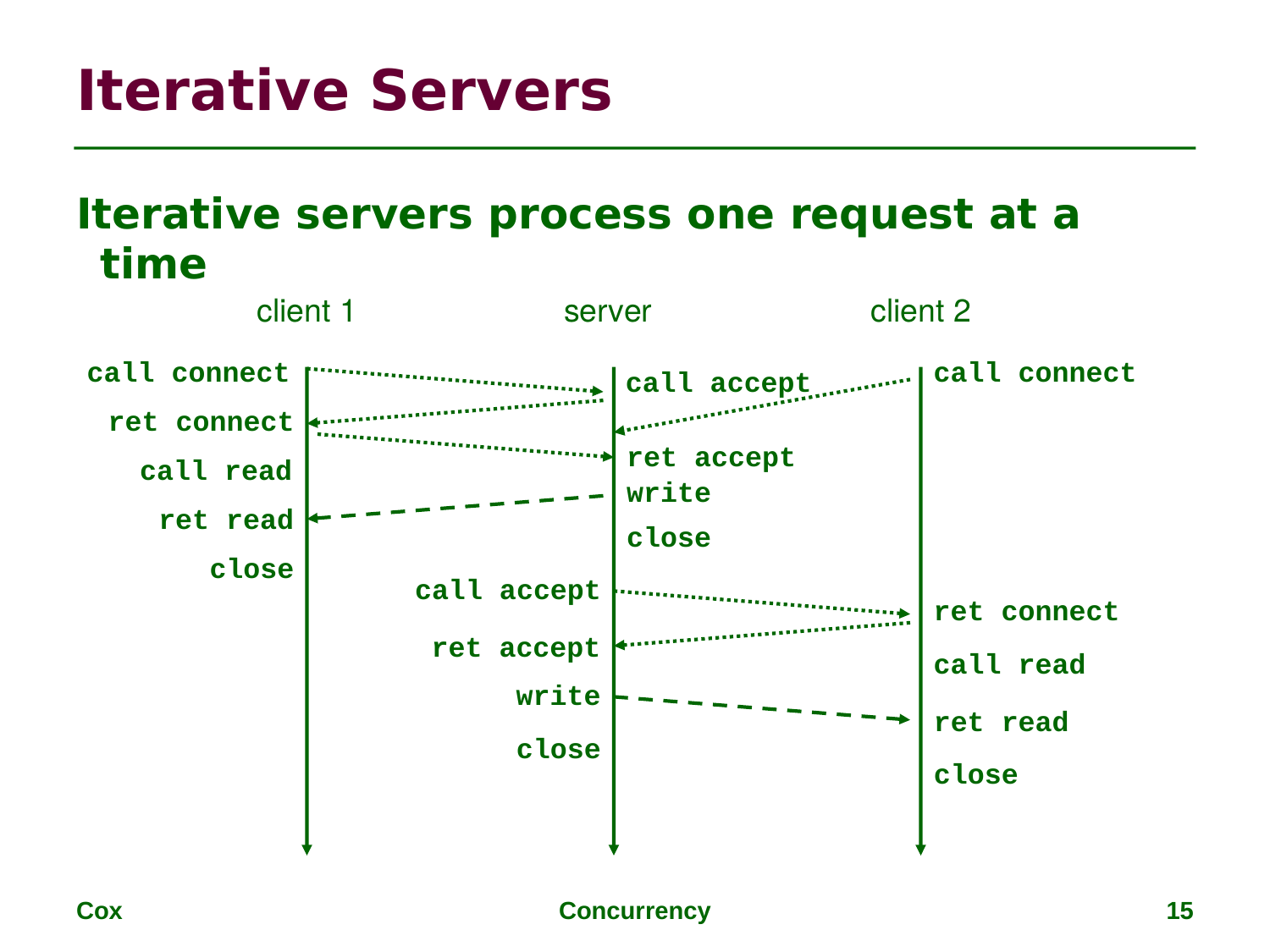

# Iterative Servers
Iterative servers process one request at a time
client 1
server
client 2
call connect
call connect
call accept

ret connect

ret accept

call read
write
ret read

close
close
call accept
ret connect

ret accept

call read
write

ret read
close
close
Cox
Concurrency
15